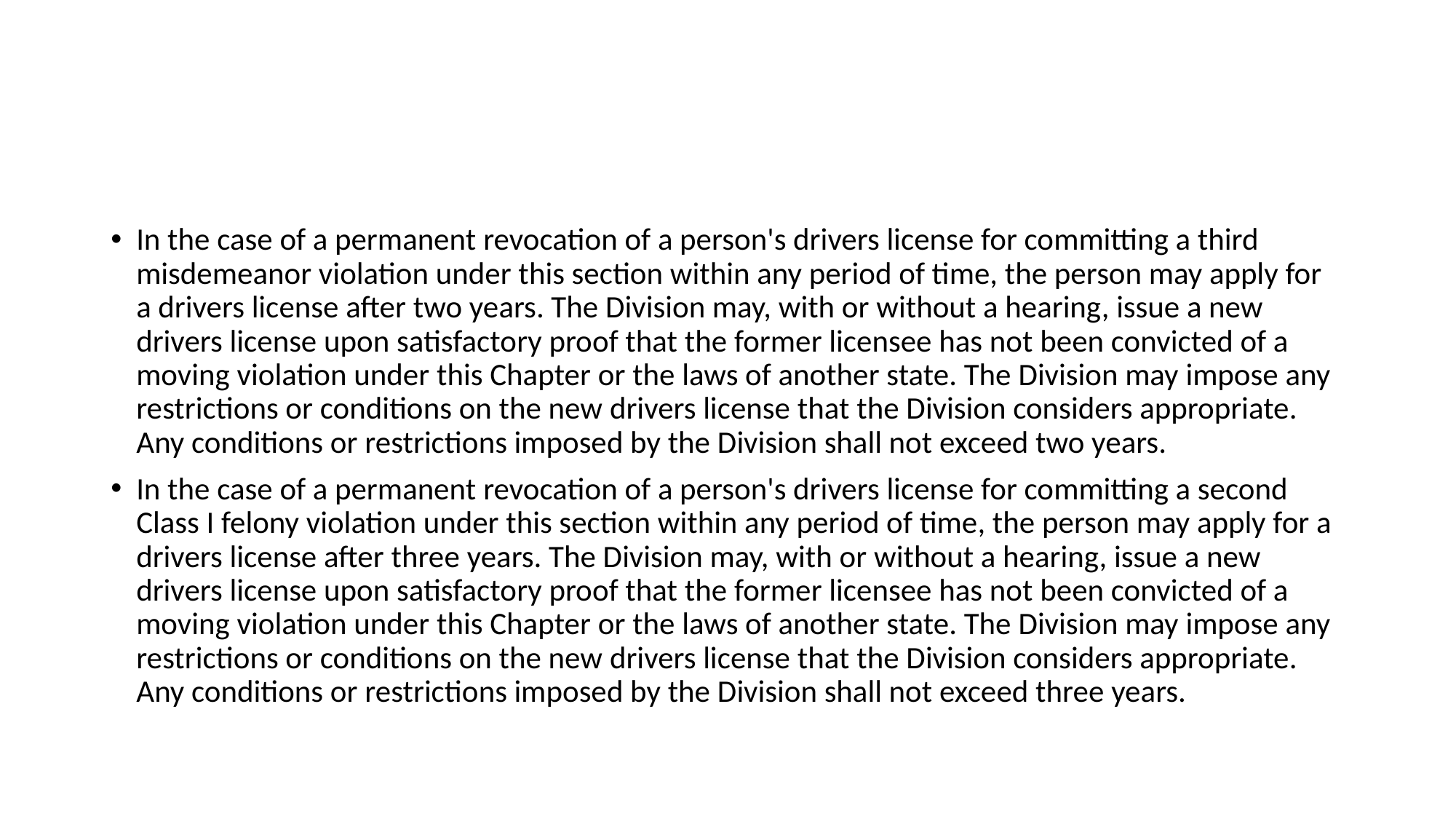

#
In the case of a permanent revocation of a person's drivers license for committing a third misdemeanor violation under this section within any period of time, the person may apply for a drivers license after two years. The Division may, with or without a hearing, issue a new drivers license upon satisfactory proof that the former licensee has not been convicted of a moving violation under this Chapter or the laws of another state. The Division may impose any restrictions or conditions on the new drivers license that the Division considers appropriate. Any conditions or restrictions imposed by the Division shall not exceed two years.
In the case of a permanent revocation of a person's drivers license for committing a second Class I felony violation under this section within any period of time, the person may apply for a drivers license after three years. The Division may, with or without a hearing, issue a new drivers license upon satisfactory proof that the former licensee has not been convicted of a moving violation under this Chapter or the laws of another state. The Division may impose any restrictions or conditions on the new drivers license that the Division considers appropriate. Any conditions or restrictions imposed by the Division shall not exceed three years.